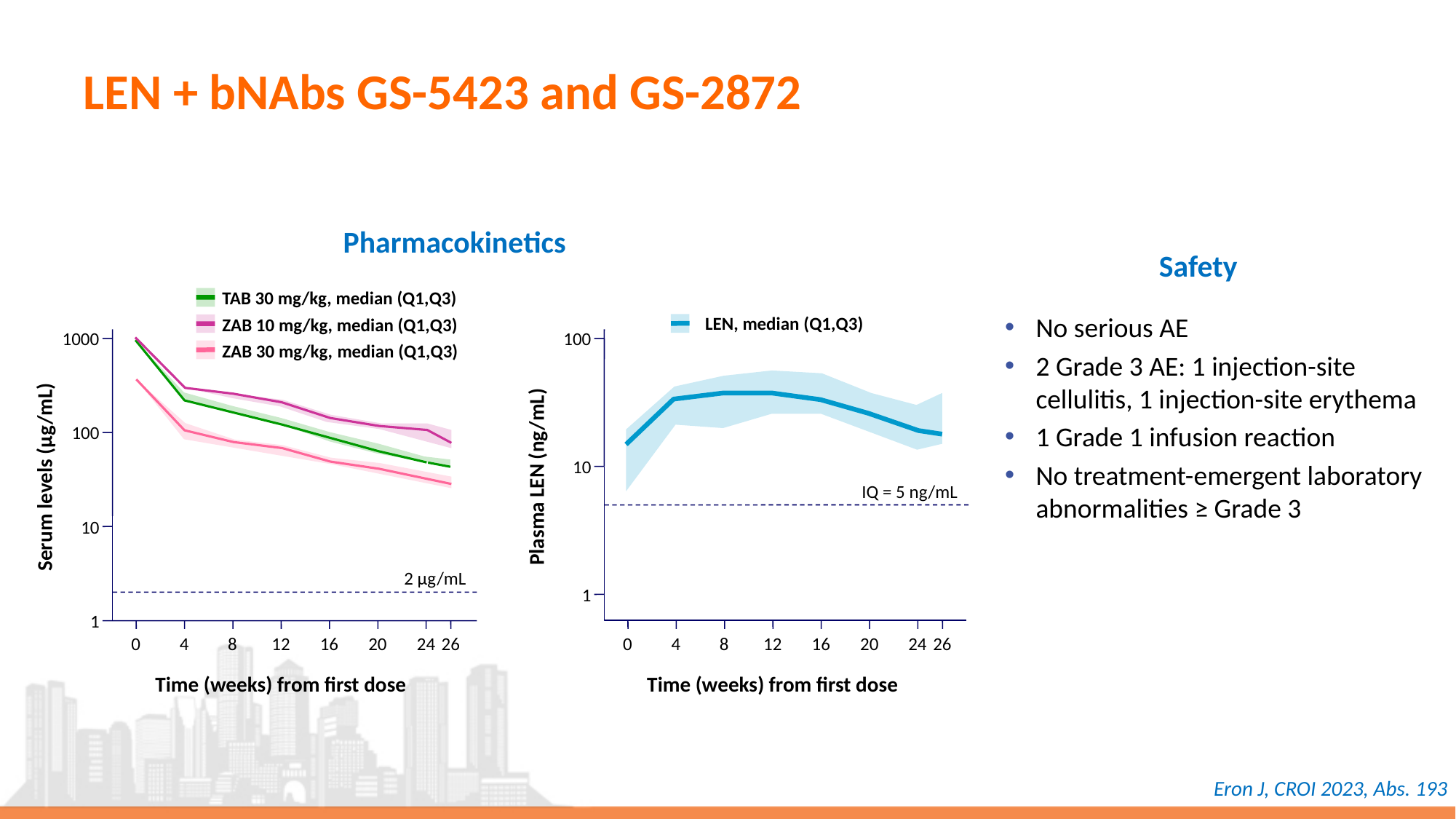

# LEN + bNAbs GS-5423 and GS-2872
Pharmacokinetics
Safety
TAB 30 mg/kg, median (Q1,Q3)

LEN, median (Q1,Q3)
ZAB 10 mg/kg, median (Q1,Q3)

1000
100

ZAB 30 mg/kg, median (Q1,Q3)

100
10
Serum levels (µg/mL)
Plasma LEN (ng/mL)
IQ = 5 ng/mL

10
2 µg/mL
1

1
0
4
8
12
16
20
24
26
0
4
8
12
16
20
24
26
Time (weeks) from first dose
Time (weeks) from first dose
No serious AE
2 Grade 3 AE: 1 injection-site cellulitis, 1 injection-site erythema
1 Grade 1 infusion reaction
No treatment-emergent laboratory abnormalities ≥ Grade 3
Eron J, CROI 2023, Abs. 193